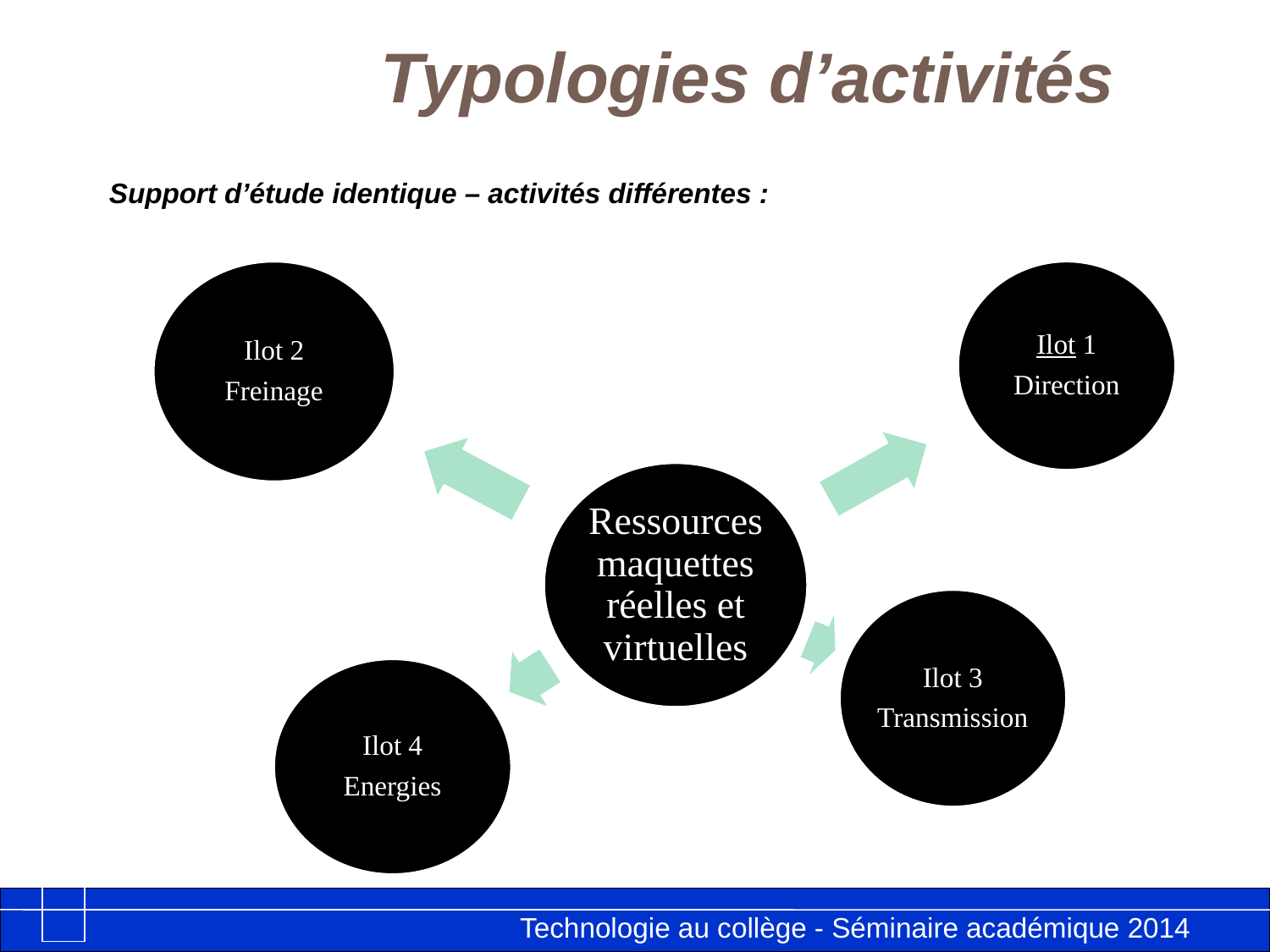

Typologies d’activités
Support d’étude identique – activités différentes :
7
Ressources maquettes réelles et virtuelles

Ilot 1
Direction

Ilot 3
Transmission

Ilot 4
Energies

Ilot 2
Freinage